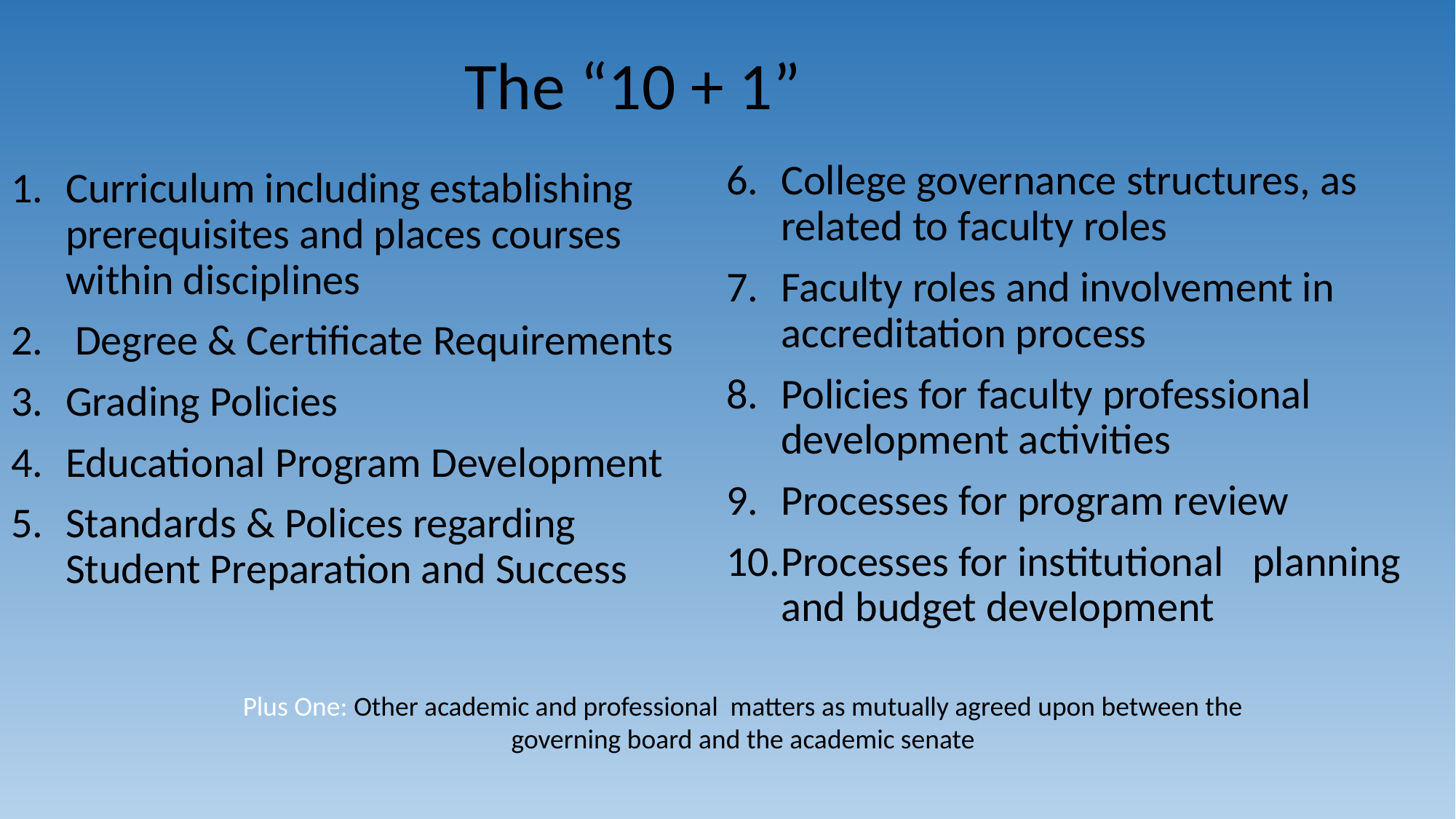

# The “10 + 1”
College governance structures, as related to faculty roles
Faculty roles and involvement in accreditation process
Policies for faculty professional development activities
Processes for program review
Processes for institutional   planning and budget development

Curriculum including establishing prerequisites and places courses within disciplines
 Degree & Certificate Requirements
Grading Policies
Educational Program Development
Standards & Polices regarding
Student Preparation and Success

Plus One: Other academic and professional  matters as mutually agreed upon between the
governing board and the academic senate